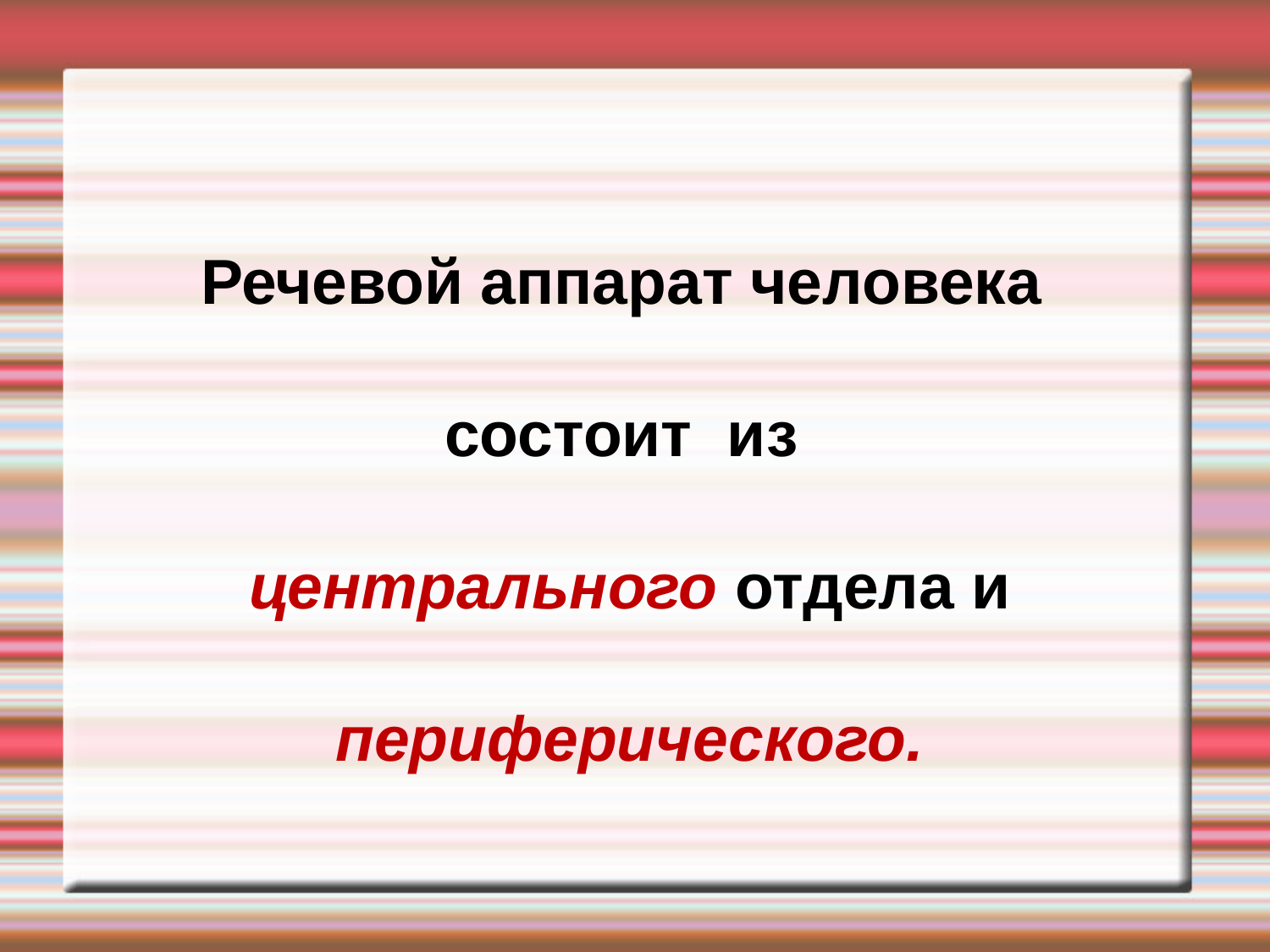

Речевой аппарат человека  состоит  из
центрального отдела и периферического.